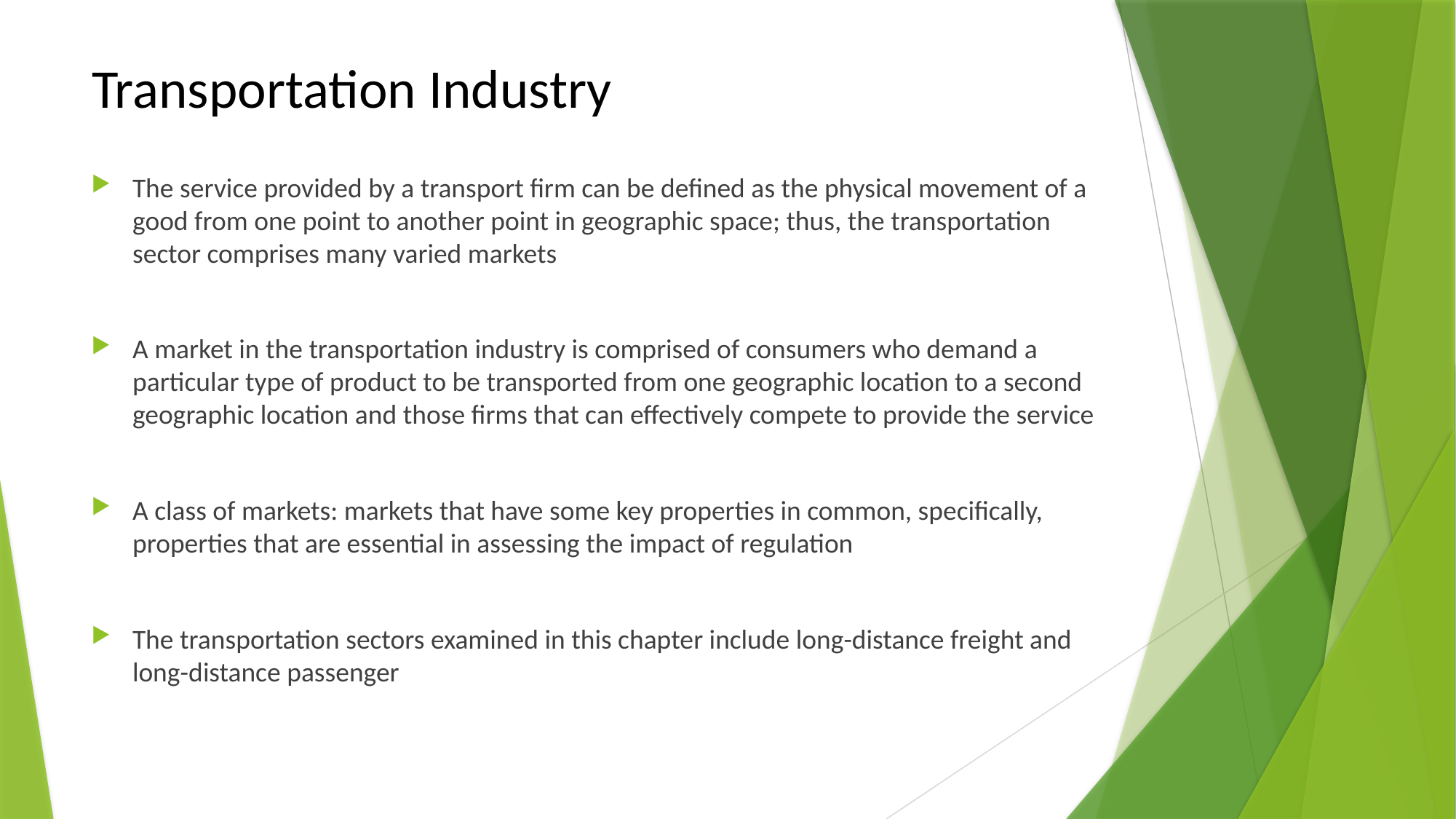

# Transportation Industry
The service provided by a transport firm can be defined as the physical movement of a good from one point to another point in geographic space; thus, the transportation sector comprises many varied markets

A market in the transportation industry is comprised of consumers who demand a particular type of product to be transported from one geographic location to a second geographic location and those firms that can effectively compete to provide the service

A class of markets: markets that have some key properties in common, specifically, properties that are essential in assessing the impact of regulation

The transportation sectors examined in this chapter include long-distance freight and long-distance passenger